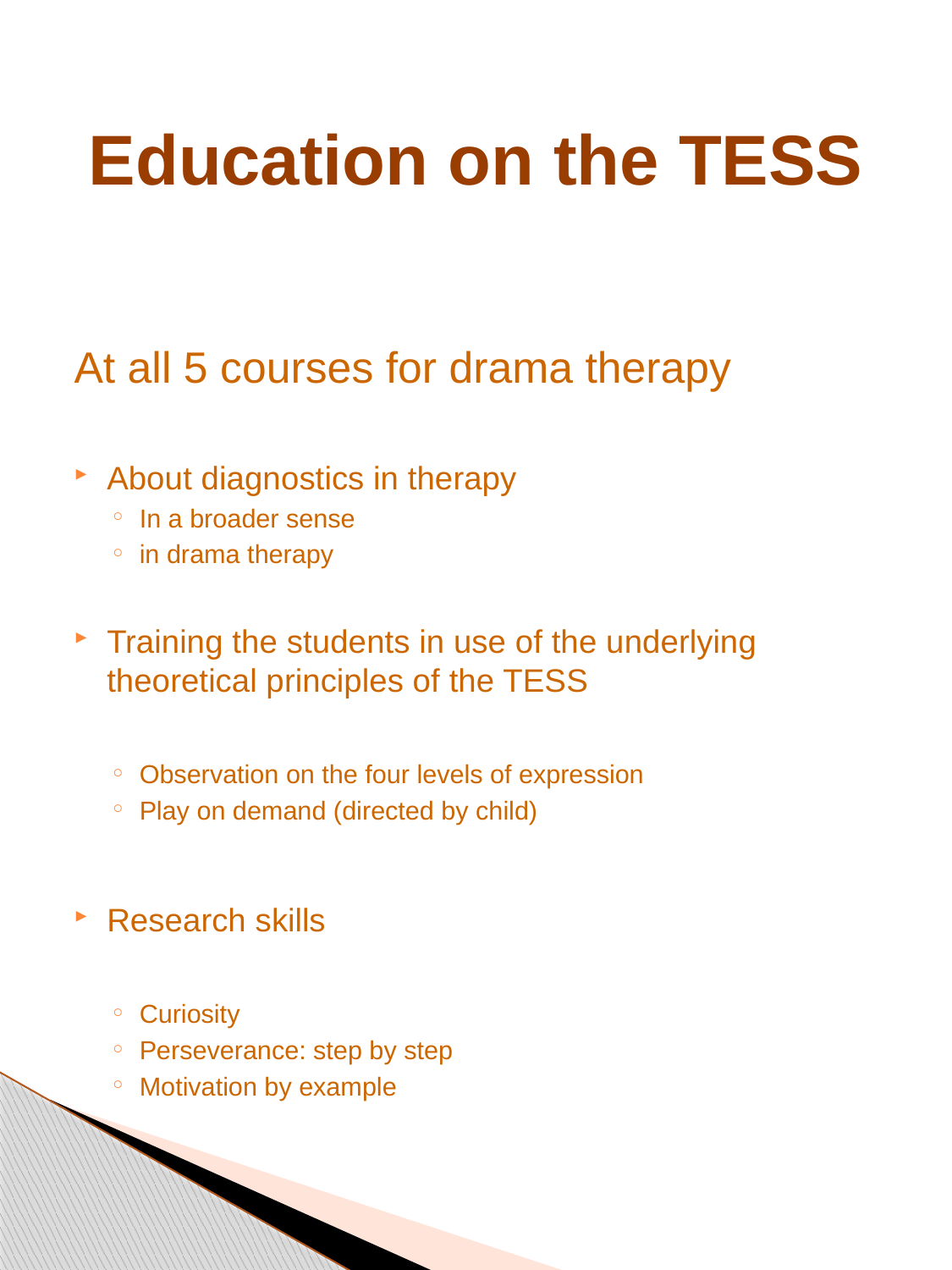

# Education on the TESS

At all 5 courses for drama therapy

About diagnostics in therapy
In a broader sense
in drama therapy

Training the students in use of the underlying theoretical principles of the TESS

Observation on the four levels of expression
Play on demand (directed by child)

Research skills

Curiosity
Perseverance: step by step
Motivation by example